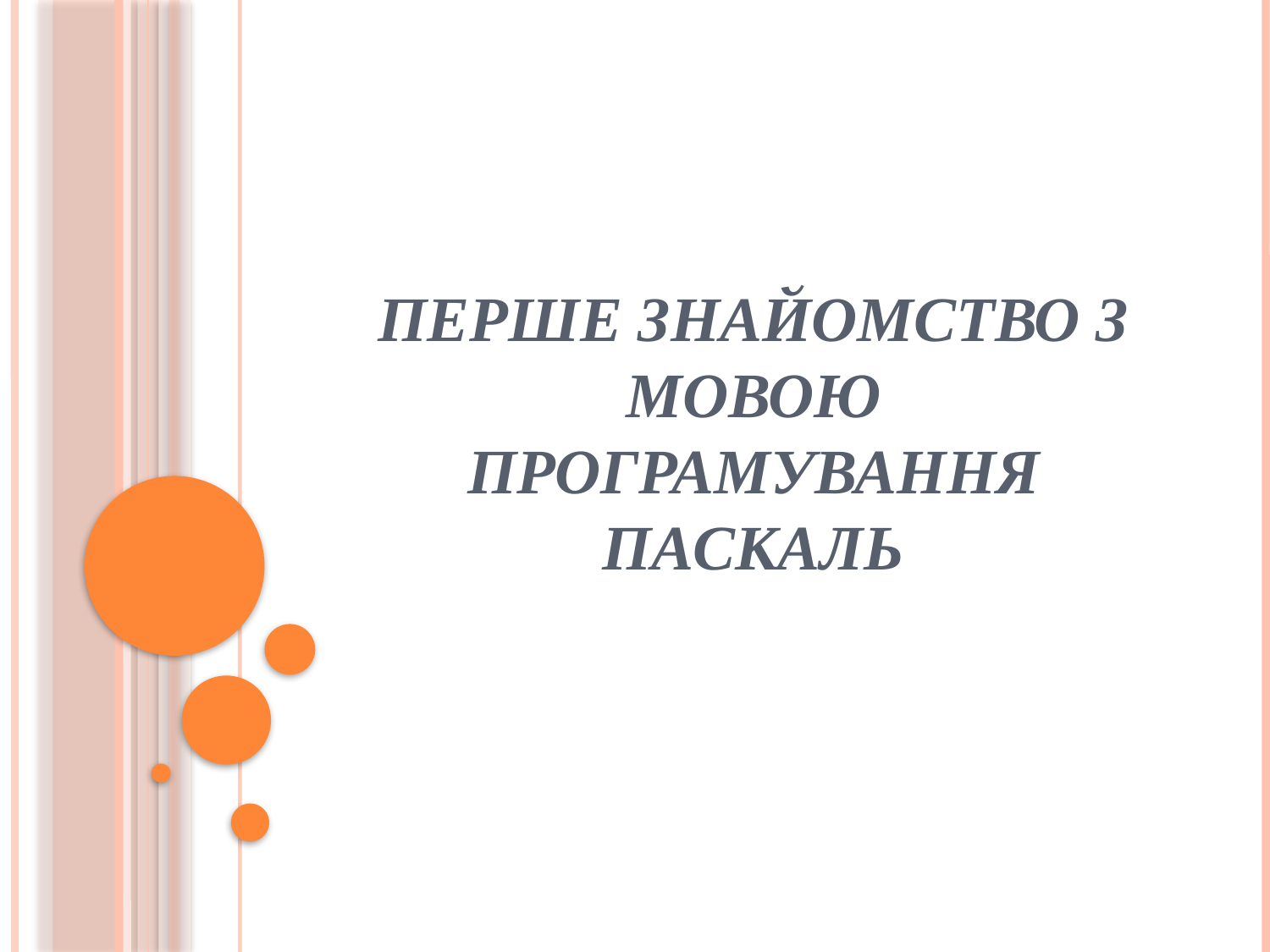

# Перше знайомство з мовою програмування Паскаль